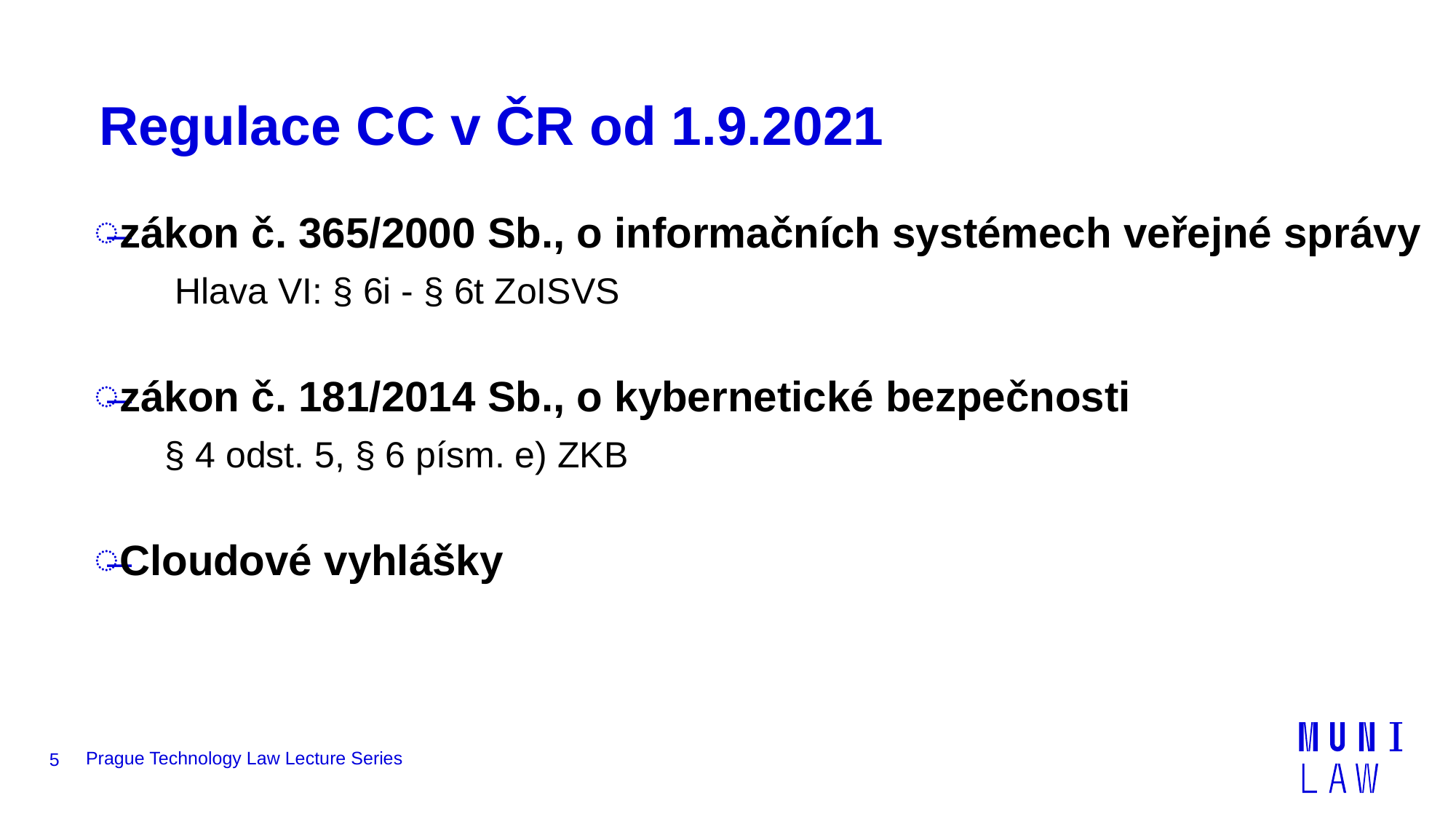

# Regulace CC v ČR od 1.9.2021
zákon č. 365/2000 Sb., o informačních systémech veřejné správy
 Hlava VI: § 6i - § 6t ZoISVS

zákon č. 181/2014 Sb., o kybernetické bezpečnosti
§ 4 odst. 5, § 6 písm. e) ZKB

Cloudové vyhlášky
5
Prague Technology Law Lecture Series